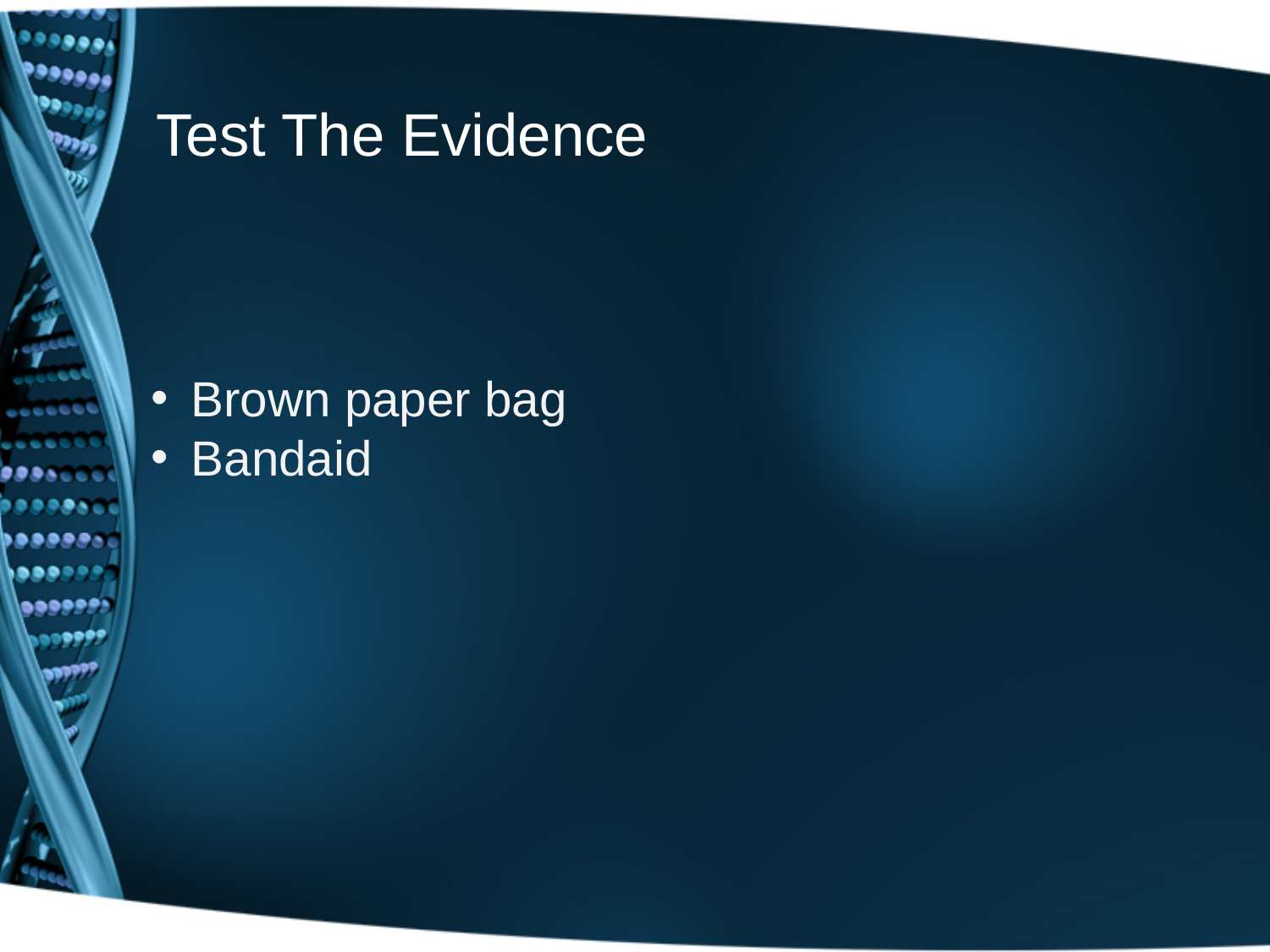

# Test The Evidence
Brown paper bag
Bandaid